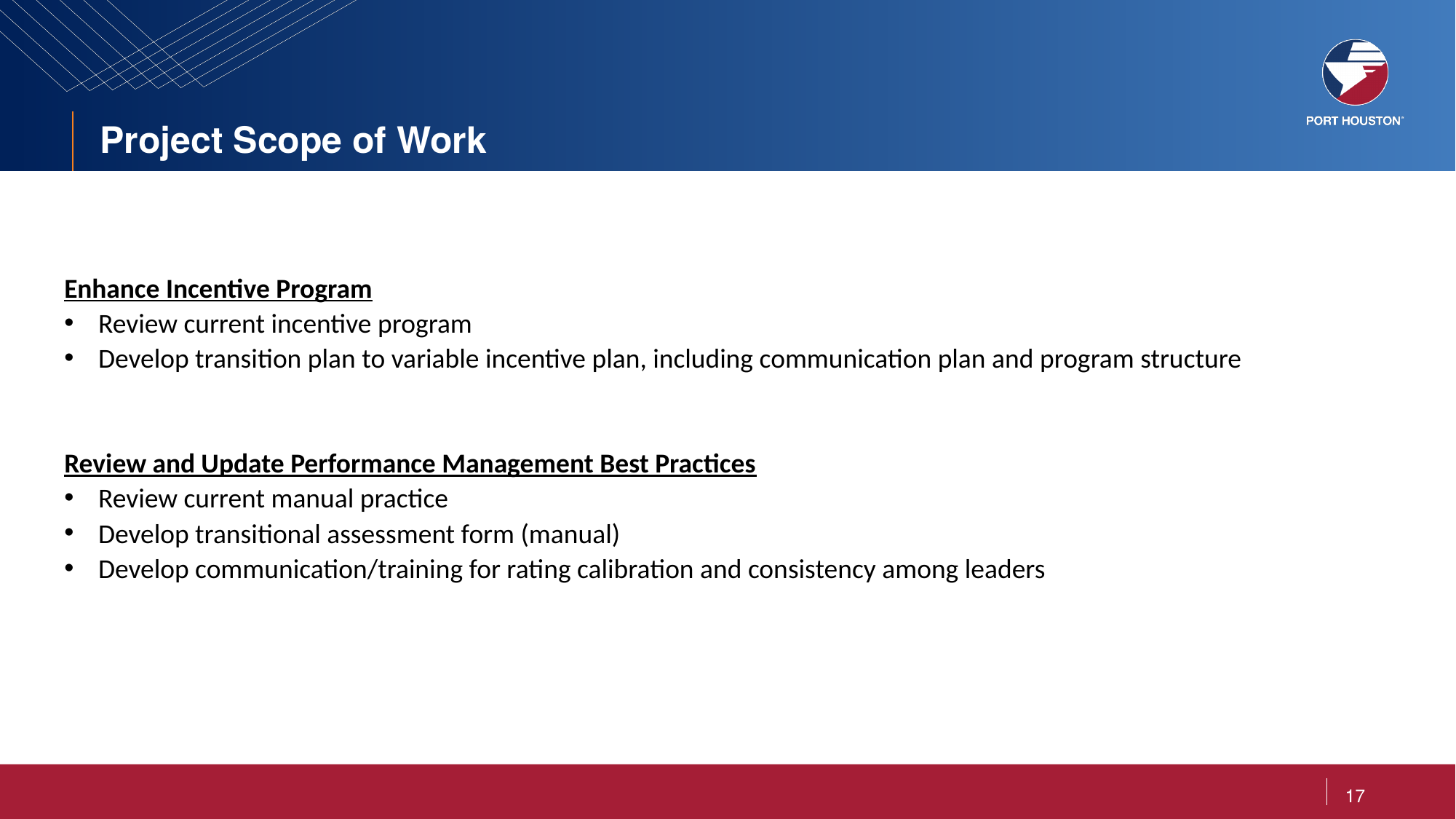

# Project Scope of Work

Enhance Incentive Program
Review current incentive program
Develop transition plan to variable incentive plan, including communication plan and program structure

Review and Update Performance Management Best Practices
Review current manual practice
Develop transitional assessment form (manual)
Develop communication/training for rating calibration and consistency among leaders
17